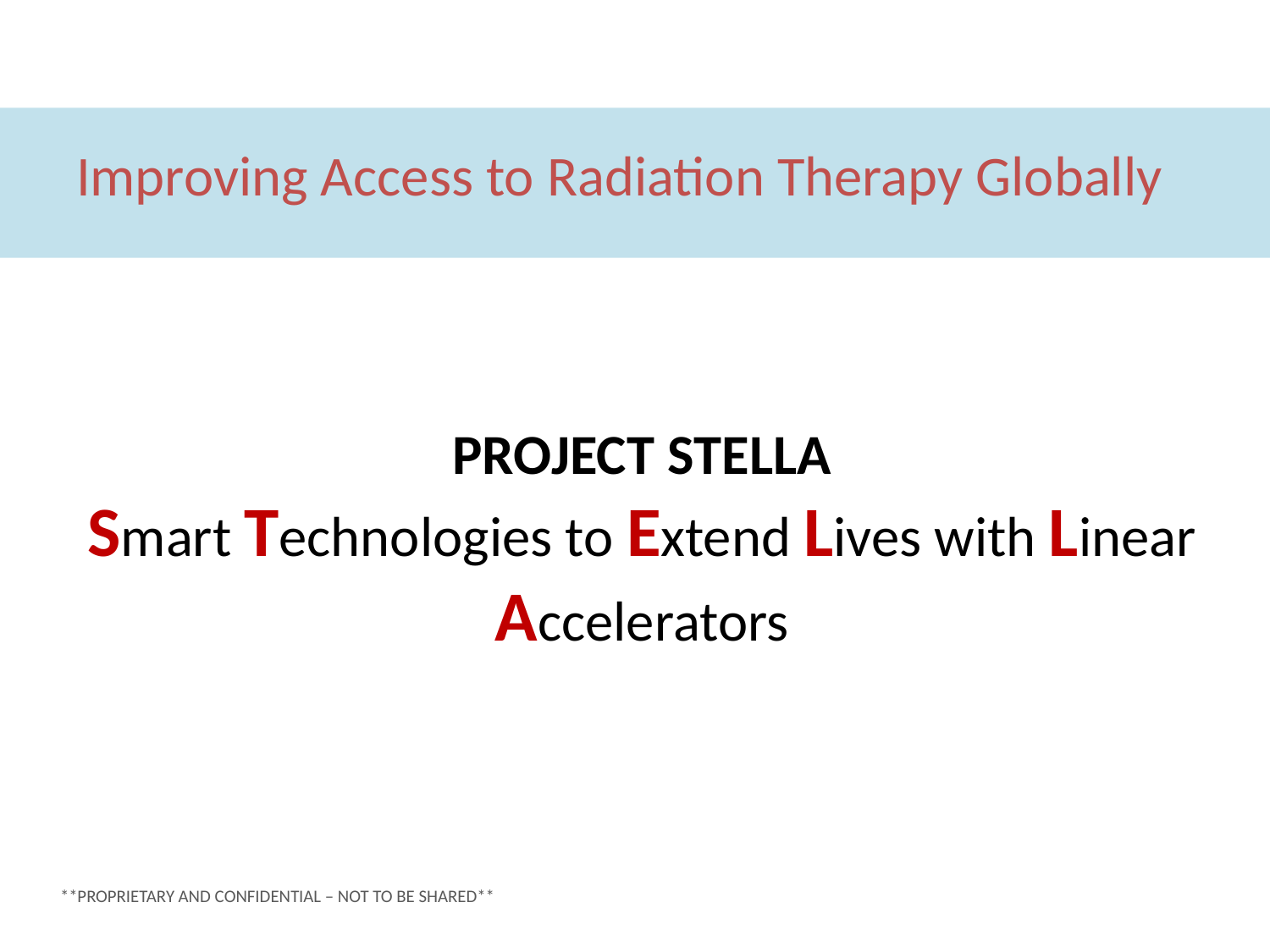

Improving Access to Radiation Therapy Globally
PROJECT STELLA
Smart Technologies to Extend Lives with Linear Accelerators